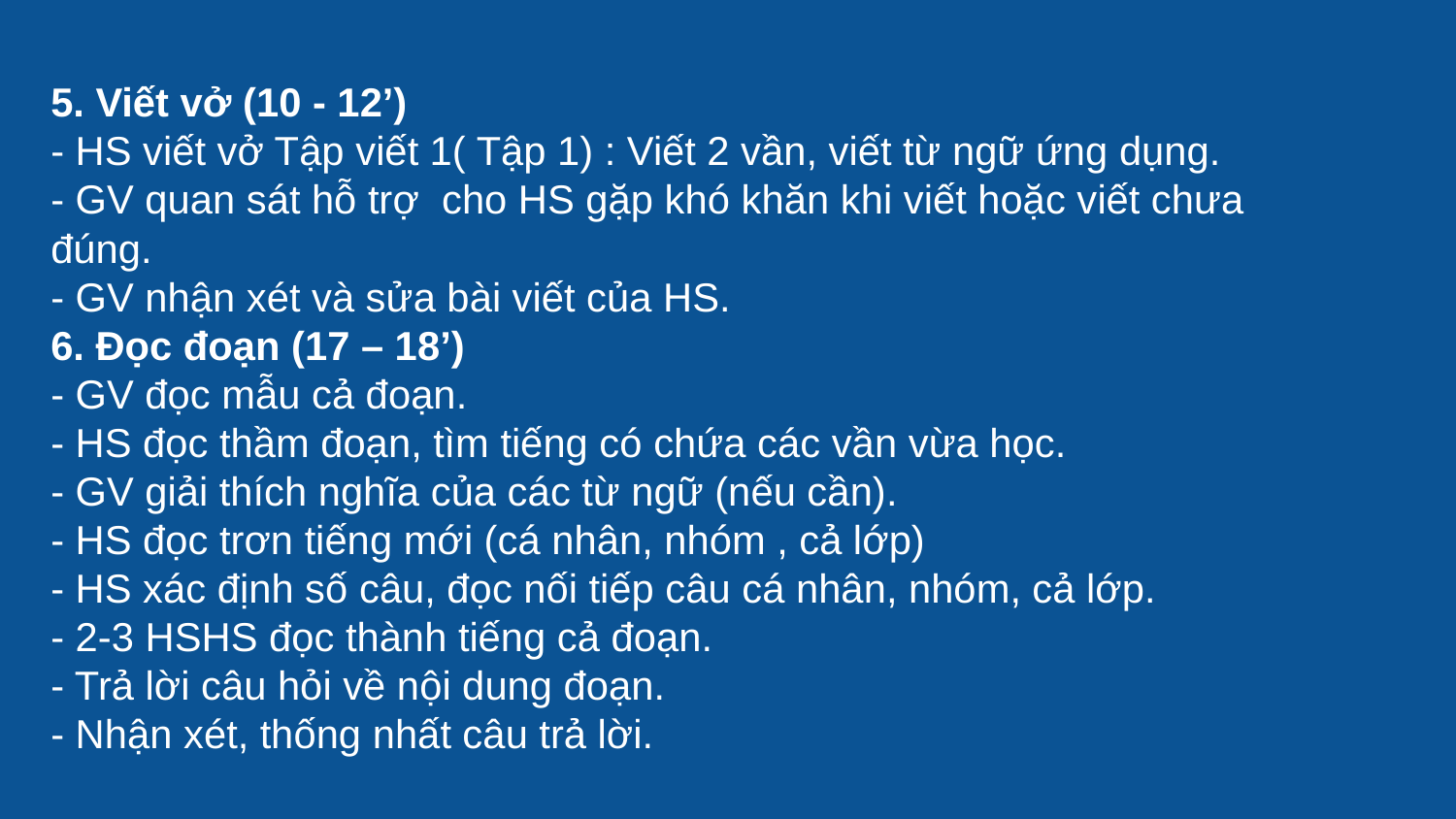

5. Viết vở (10 - 12’)
- HS viết vở Tập viết 1( Tập 1) : Viết 2 vần, viết từ ngữ ứng dụng.
- GV quan sát hỗ trợ  cho HS gặp khó khăn khi viết hoặc viết chưa đúng.
- GV nhận xét và sửa bài viết của HS.
6. Đọc đoạn (17 – 18’)
- GV đọc mẫu cả đoạn.
- HS đọc thầm đoạn, tìm tiếng có chứa các vần vừa học.
- GV giải thích nghĩa của các từ ngữ (nếu cần).
- HS đọc trơn tiếng mới (cá nhân, nhóm , cả lớp)
- HS xác định số câu, đọc nối tiếp câu cá nhân, nhóm, cả lớp.
- 2-3 HSHS đọc thành tiếng cả đoạn.
- Trả lời câu hỏi về nội dung đoạn.
- Nhận xét, thống nhất câu trả lời.